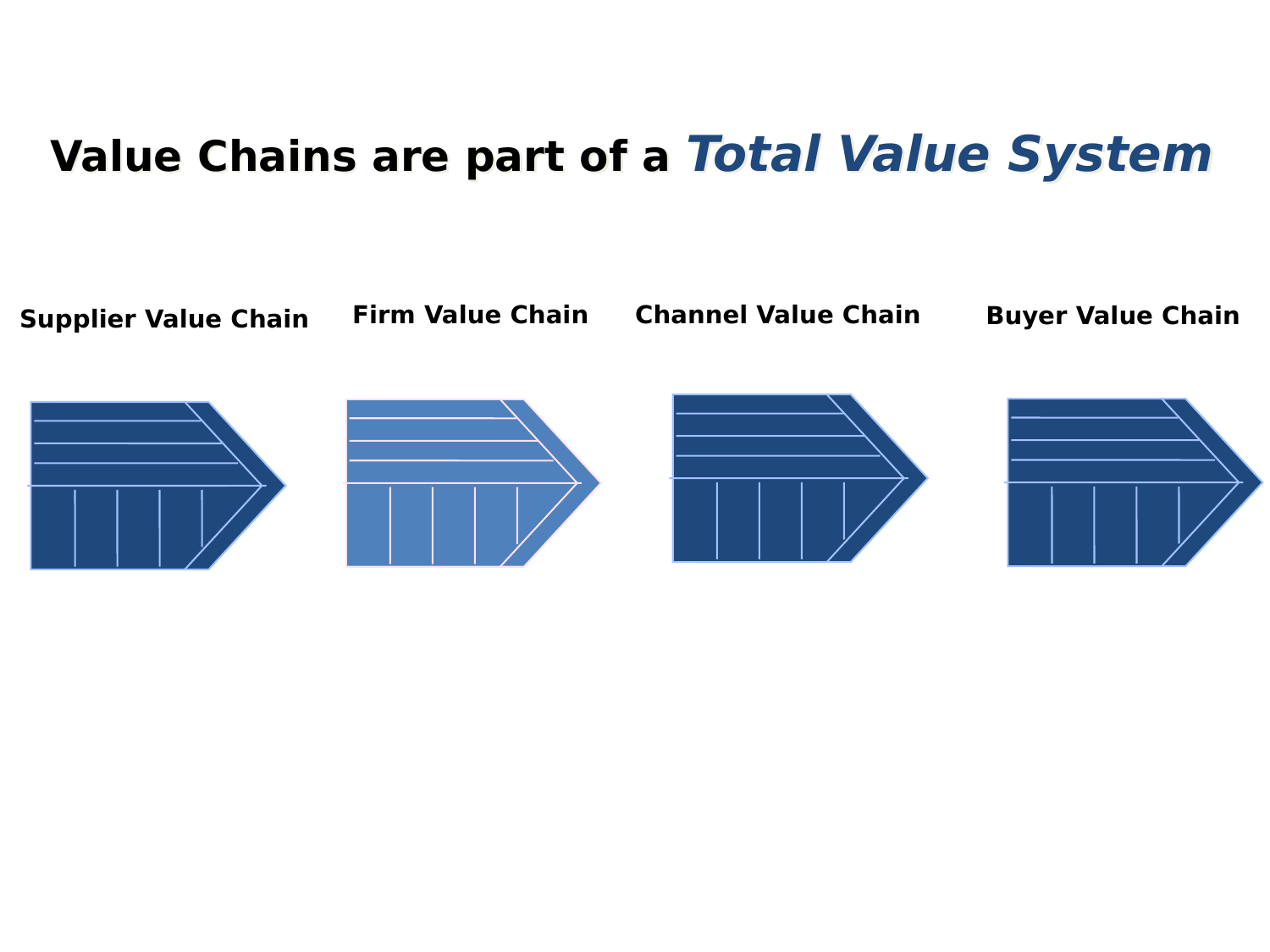

Value Chains are part of a Total Value System
Firm Value Chain
Channel Value Chain
Buyer Value Chain
Supplier Value Chain